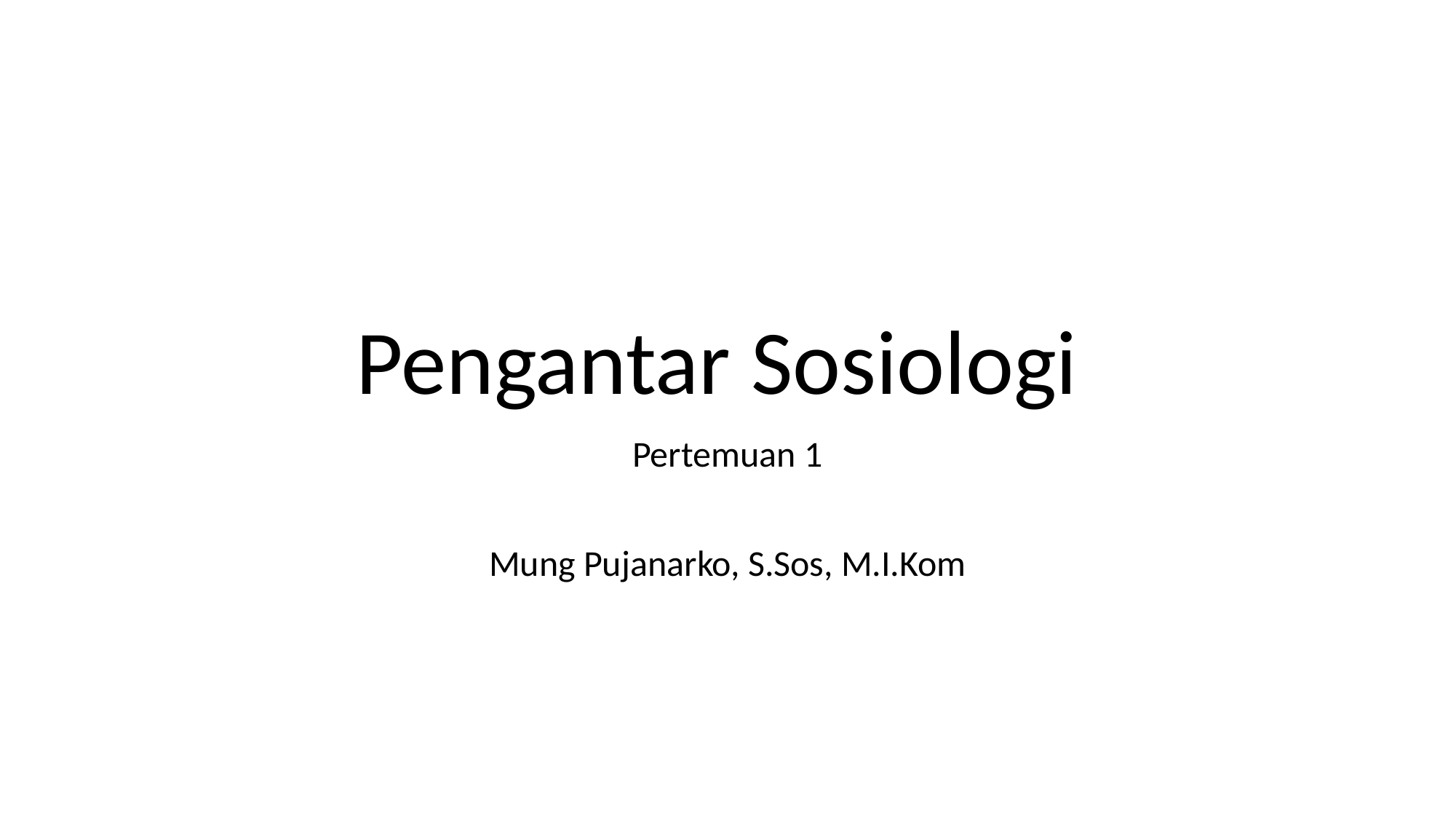

# Pengantar Sosiologi
Pertemuan 1

Mung Pujanarko, S.Sos, M.I.Kom